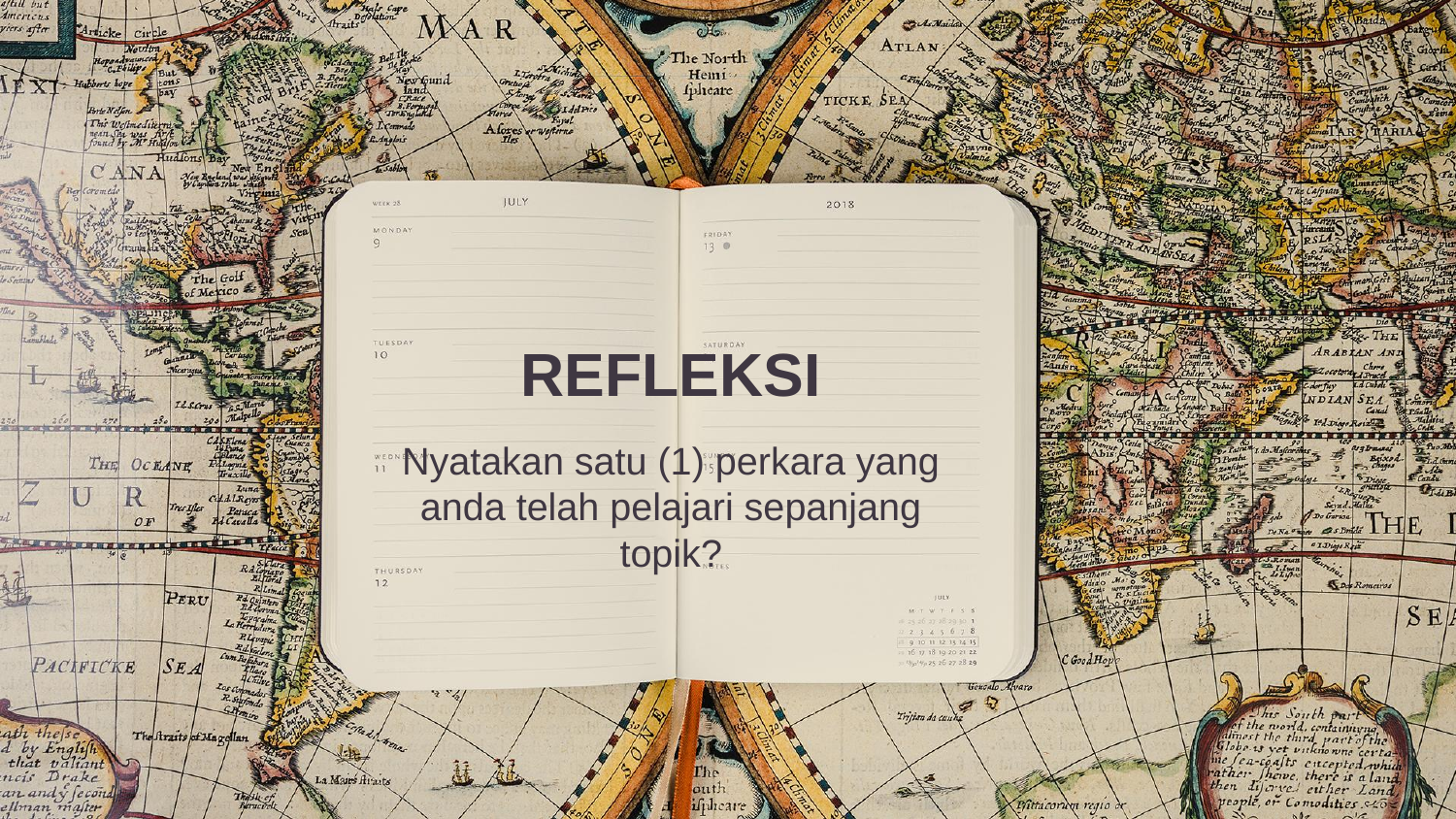

REFLEKSI
Nyatakan satu (1) perkara yang anda telah pelajari sepanjang topik?